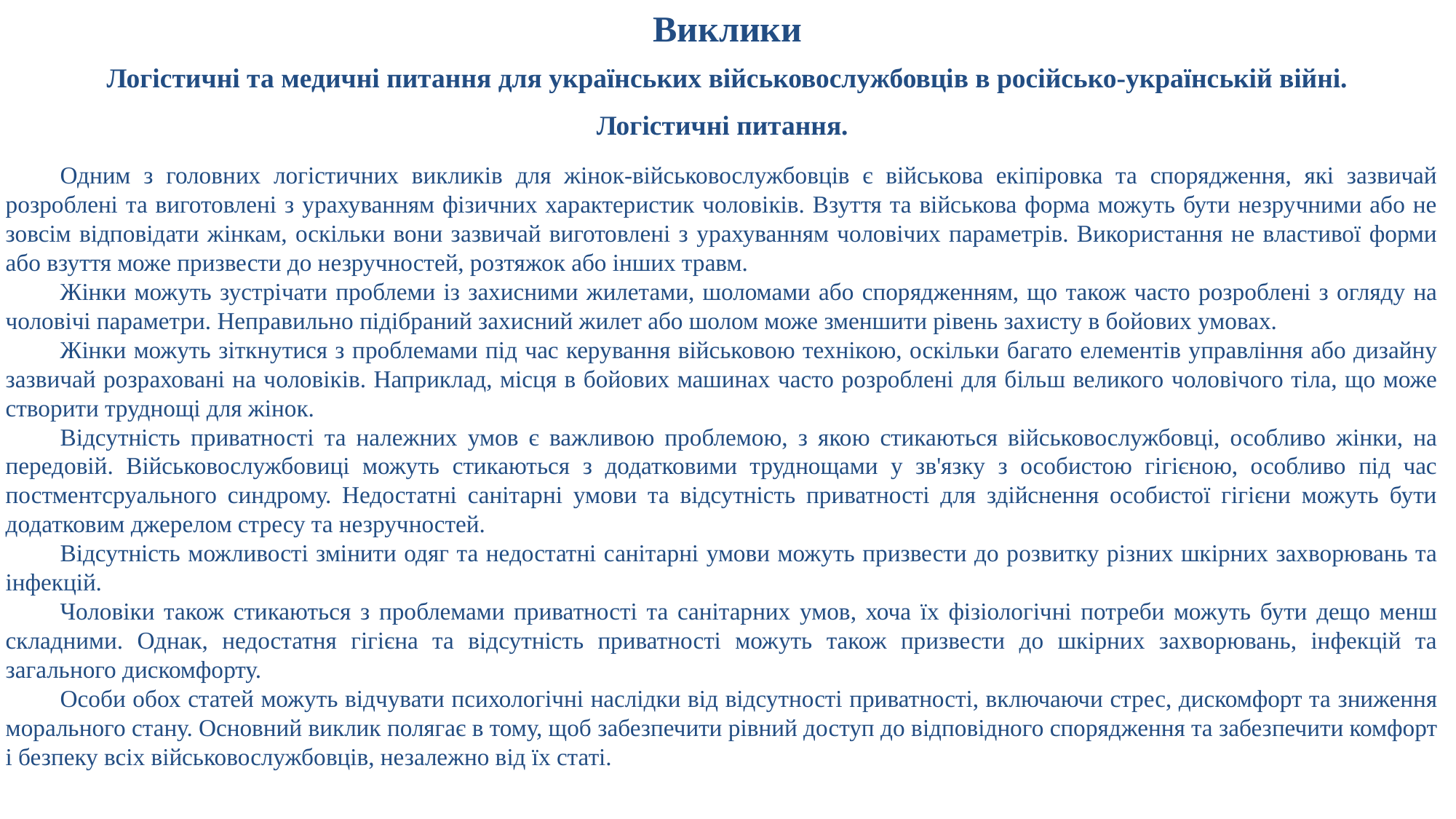

Виклики
Логістичні та медичні питання для українських військовослужбовців в російсько-українській війні.
Логістичні питання.
Одним з головних логістичних викликів для жінок-військовослужбовців є військова екіпіровка та спорядження, які зазвичай розроблені та виготовлені з урахуванням фізичних характеристик чоловіків. Взуття та військова форма можуть бути незручними або не зовсім відповідати жінкам, оскільки вони зазвичай виготовлені з урахуванням чоловічих параметрів. Використання не властивої форми або взуття може призвести до незручностей, розтяжок або інших травм.
Жінки можуть зустрічати проблеми із захисними жилетами, шоломами або спорядженням, що також часто розроблені з огляду на чоловічі параметри. Неправильно підібраний захисний жилет або шолом може зменшити рівень захисту в бойових умовах.
Жінки можуть зіткнутися з проблемами під час керування військовою технікою, оскільки багато елементів управління або дизайну зазвичай розраховані на чоловіків. Наприклад, місця в бойових машинах часто розроблені для більш великого чоловічого тіла, що може створити труднощі для жінок.
Відсутність приватності та належних умов є важливою проблемою, з якою стикаються військовослужбовці, особливо жінки, на передовій. Військовослужбовиці можуть стикаються з додатковими труднощами у зв'язку з особистою гігієною, особливо під час постментсруального синдрому. Недостатні санітарні умови та відсутність приватності для здійснення особистої гігієни можуть бути додатковим джерелом стресу та незручностей.
Відсутність можливості змінити одяг та недостатні санітарні умови можуть призвести до розвитку різних шкірних захворювань та інфекцій.
Чоловіки також стикаються з проблемами приватності та санітарних умов, хоча їх фізіологічні потреби можуть бути дещо менш складними. Однак, недостатня гігієна та відсутність приватності можуть також призвести до шкірних захворювань, інфекцій та загального дискомфорту.
Особи обох статей можуть відчувати психологічні наслідки від відсутності приватності, включаючи стрес, дискомфорт та зниження морального стану. Основний виклик полягає в тому, щоб забезпечити рівний доступ до відповідного спорядження та забезпечити комфорт і безпеку всіх військовослужбовців, незалежно від їх статі.